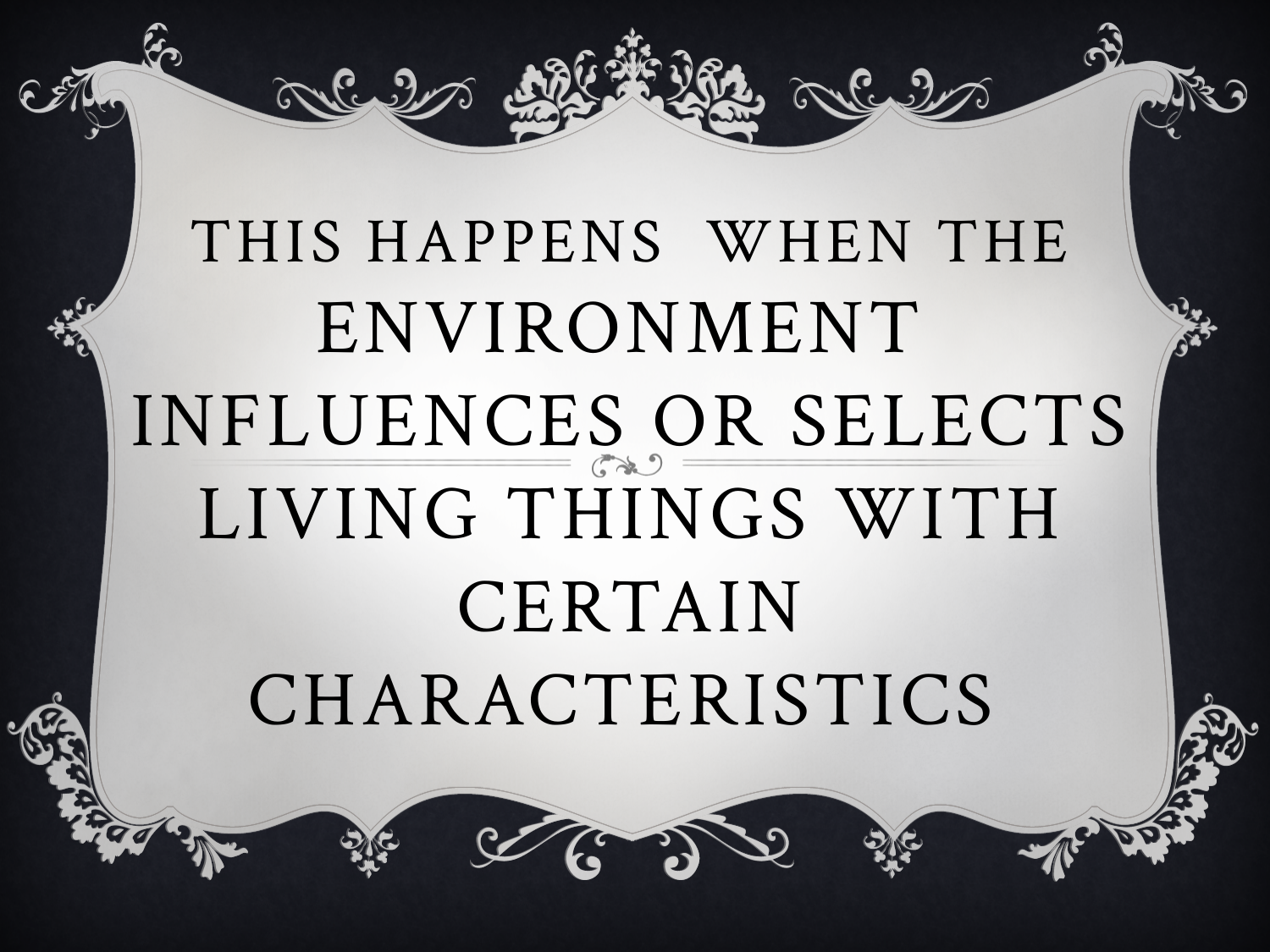

# this happens  when the environment Influences or selects living things with certain characteristics